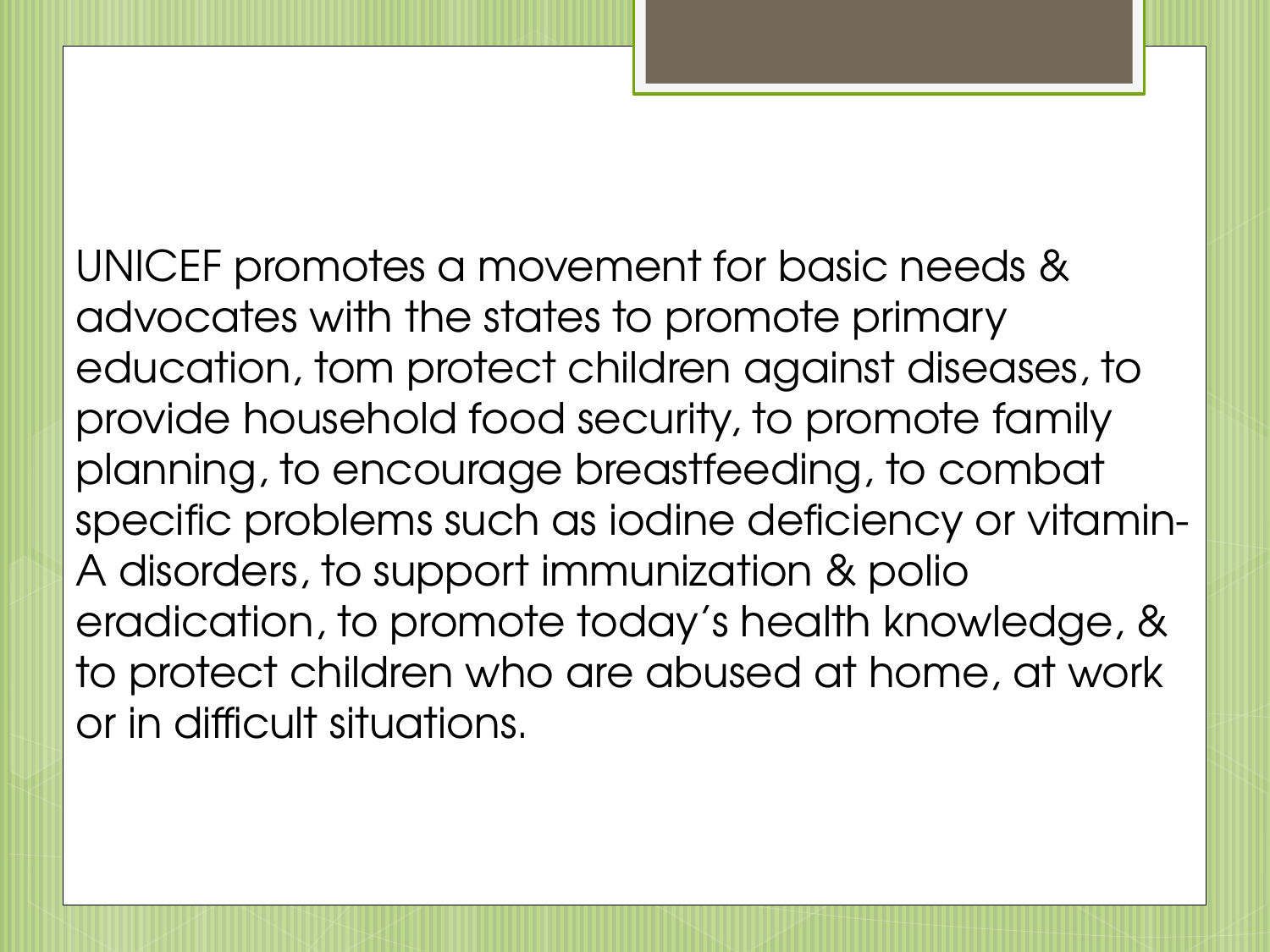

UNICEF promotes a movement for basic needs & advocates with the states to promote primary education, tom protect children against diseases, to provide household food security, to promote family planning, to encourage breastfeeding, to combat specific problems such as iodine deficiency or vitamin-A disorders, to support immunization & polio eradication, to promote today’s health knowledge, & to protect children who are abused at home, at work or in difficult situations.